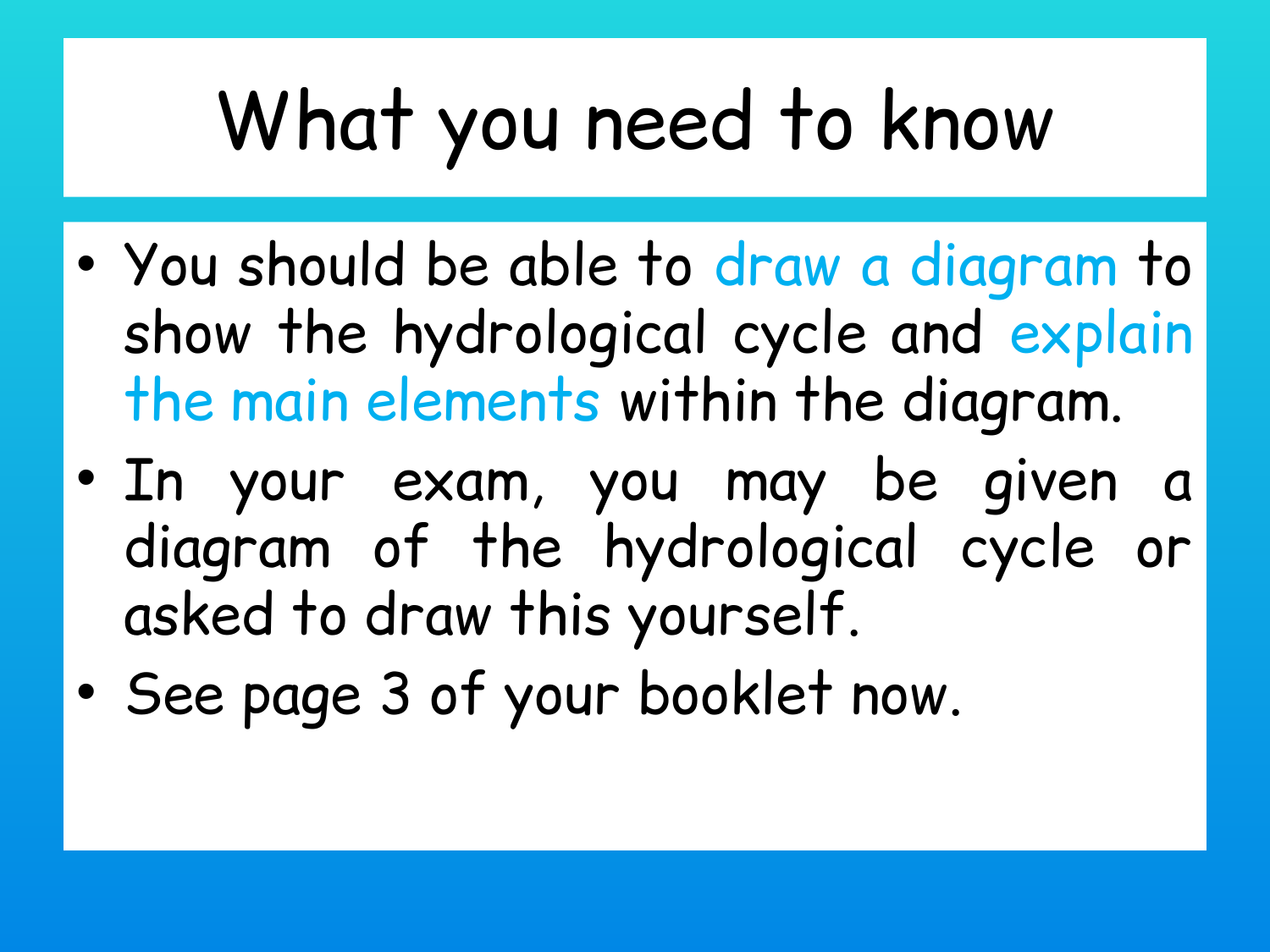

# What you need to know
You should be able to draw a diagram to show the hydrological cycle and explain the main elements within the diagram.
In your exam, you may be given a diagram of the hydrological cycle or asked to draw this yourself.
See page 3 of your booklet now.